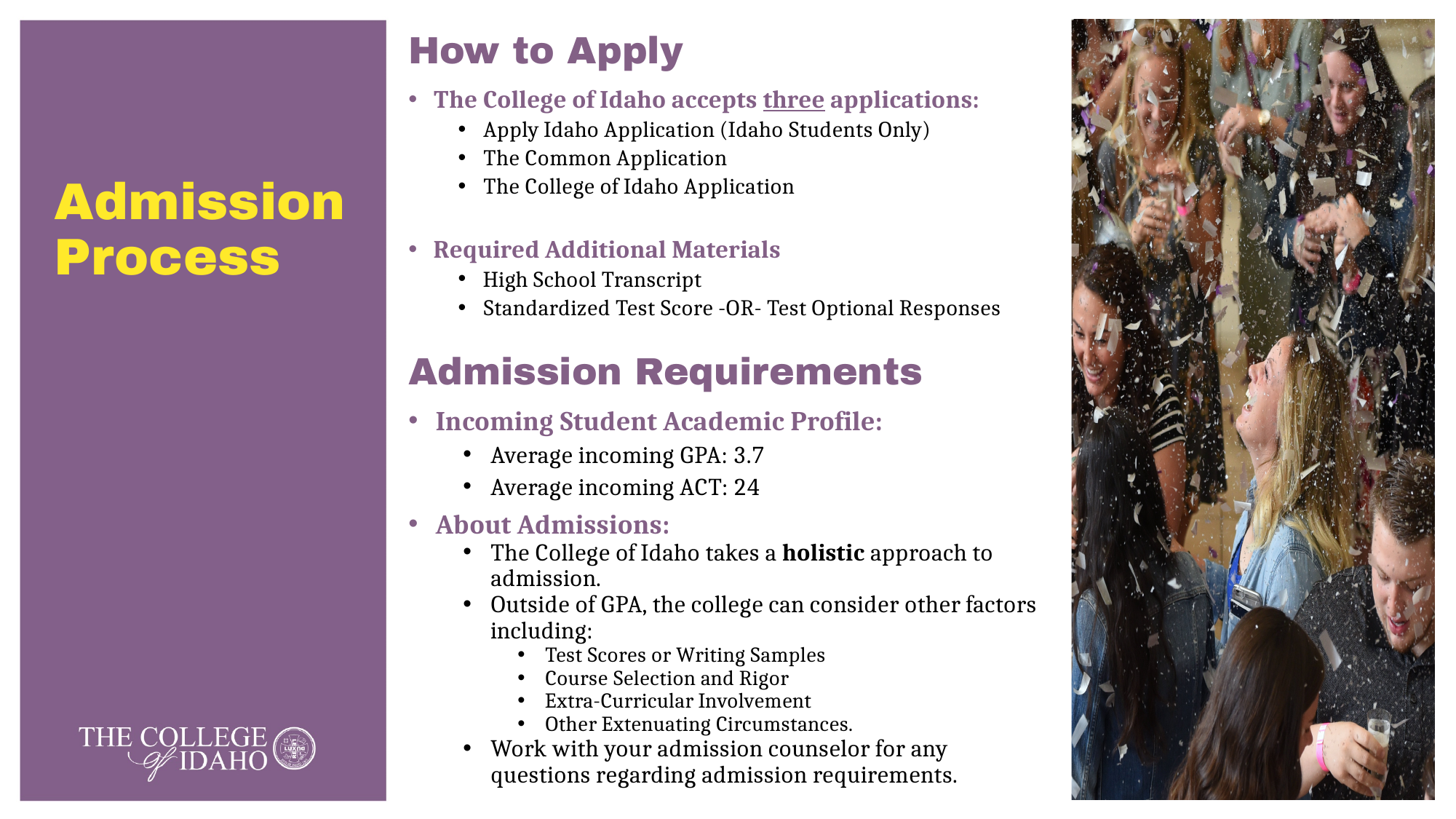

How to Apply
# Admission Process
The College of Idaho accepts three applications:
Apply Idaho Application (Idaho Students Only)
The Common Application
The College of Idaho Application

Required Additional Materials
High School Transcript
Standardized Test Score -OR- Test Optional Responses
Admission Requirements
Incoming Student Academic Profile:
Average incoming GPA: 3.7
Average incoming ACT: 24

About Admissions:
The College of Idaho takes a holistic approach to admission.
Outside of GPA, the college can consider other factors including:
Test Scores or Writing Samples
Course Selection and Rigor
Extra-Curricular Involvement
Other Extenuating Circumstances.
Work with your admission counselor for any questions regarding admission requirements.